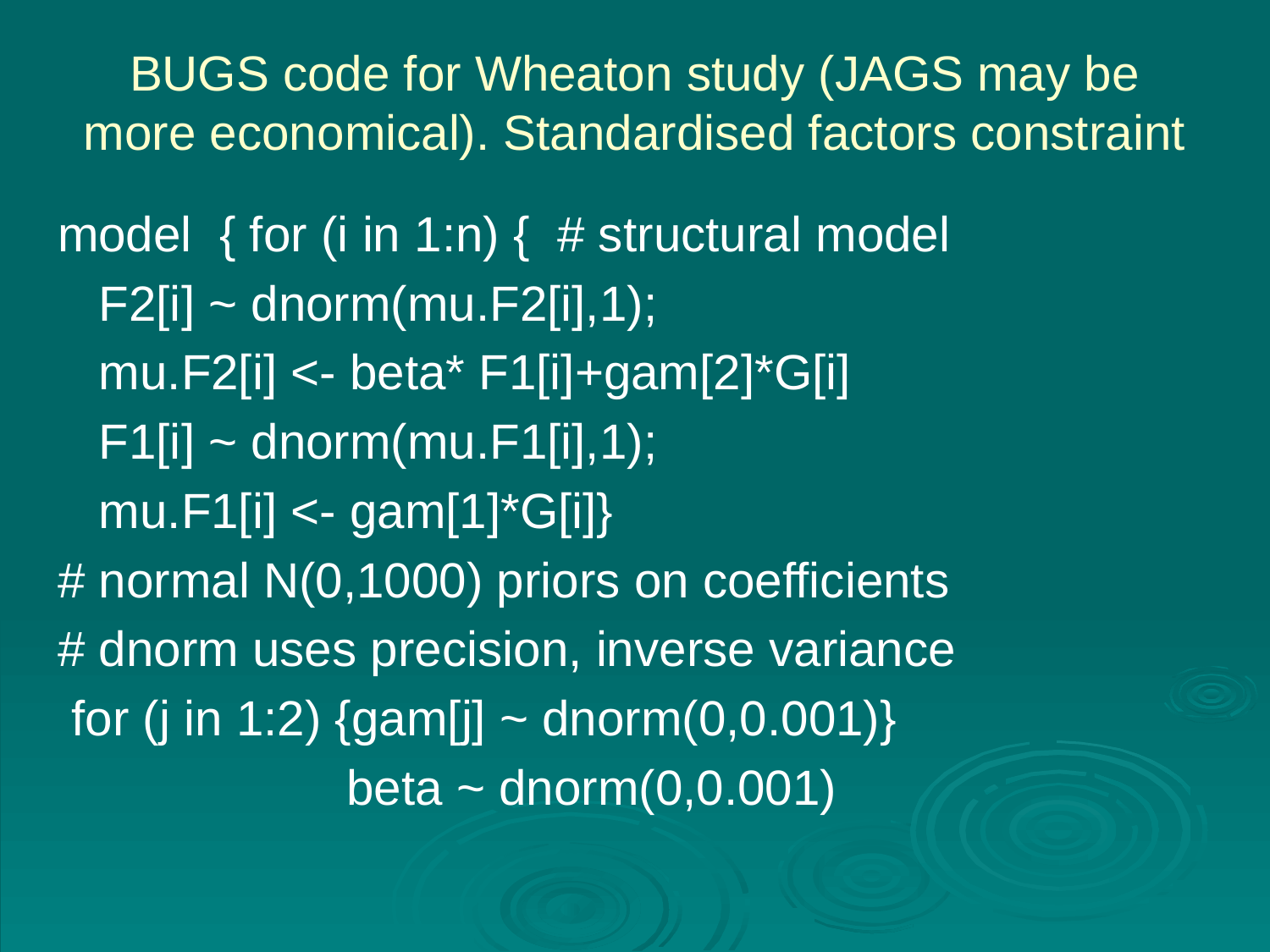

# BUGS code for Wheaton study (JAGS may be more economical). Standardised factors constraint
model  { for (i in 1:n) {  # structural model
   F2[i] ~ dnorm(mu.F2[i],1);
   mu.F2[i] <- beta* F1[i]+gam[2]*G[i]
   F1[i] ~ dnorm(mu.F1[i],1);
   mu.F1[i] <- gam[1]*G[i]}
# normal N(0,1000) priors on coefficients
# dnorm uses precision, inverse variance
 for (j in 1:2) {gam[j] ~ dnorm(0,0.001)}
                     beta ~ dnorm(0,0.001)